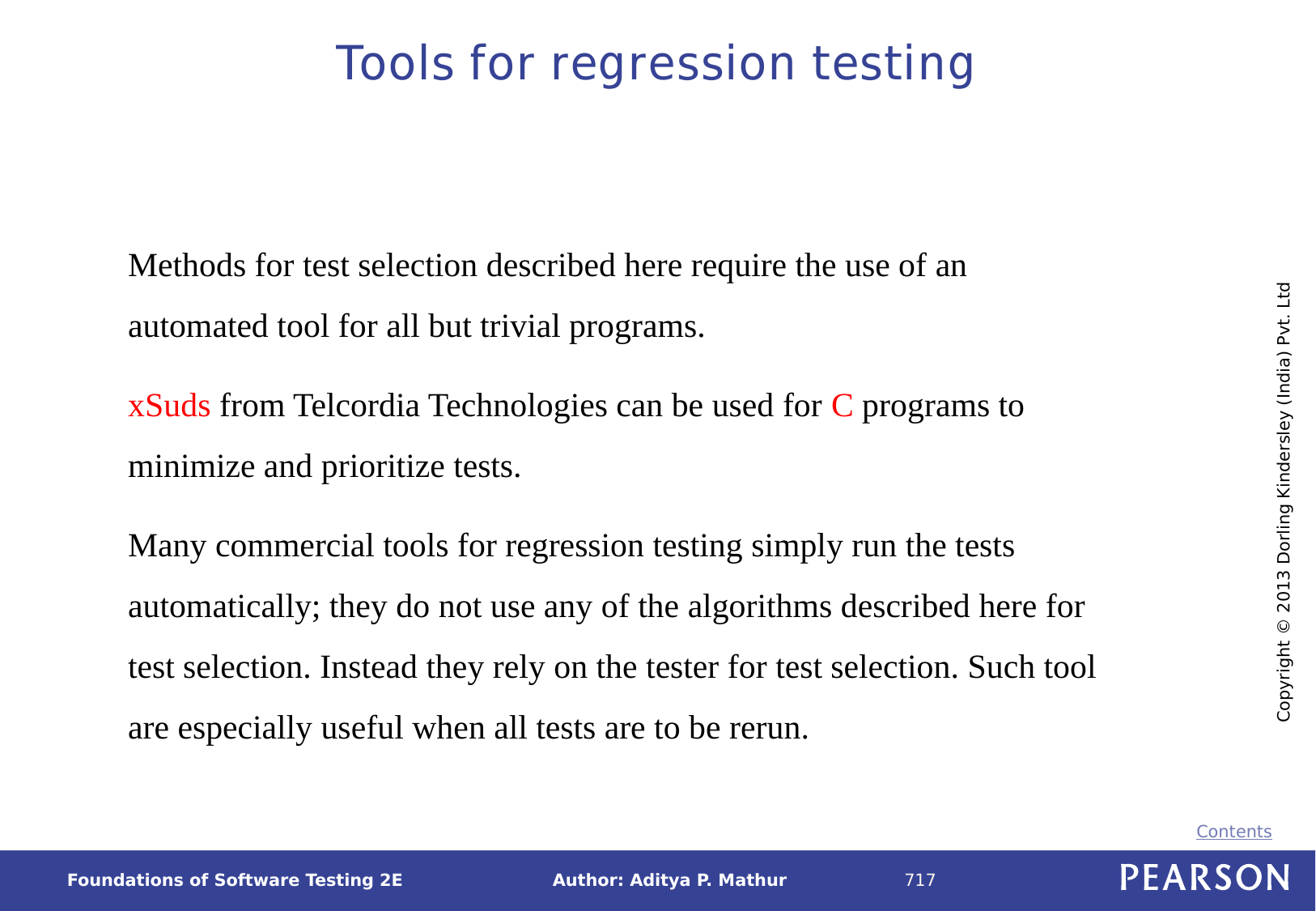

# Tools for regression testing
	Methods for test selection described here require the use of an automated tool for all but trivial programs.
	xSuds from Telcordia Technologies can be used for C programs to minimize and prioritize tests.
	Many commercial tools for regression testing simply run the tests automatically; they do not use any of the algorithms described here for test selection. Instead they rely on the tester for test selection. Such tool are especially useful when all tests are to be rerun.